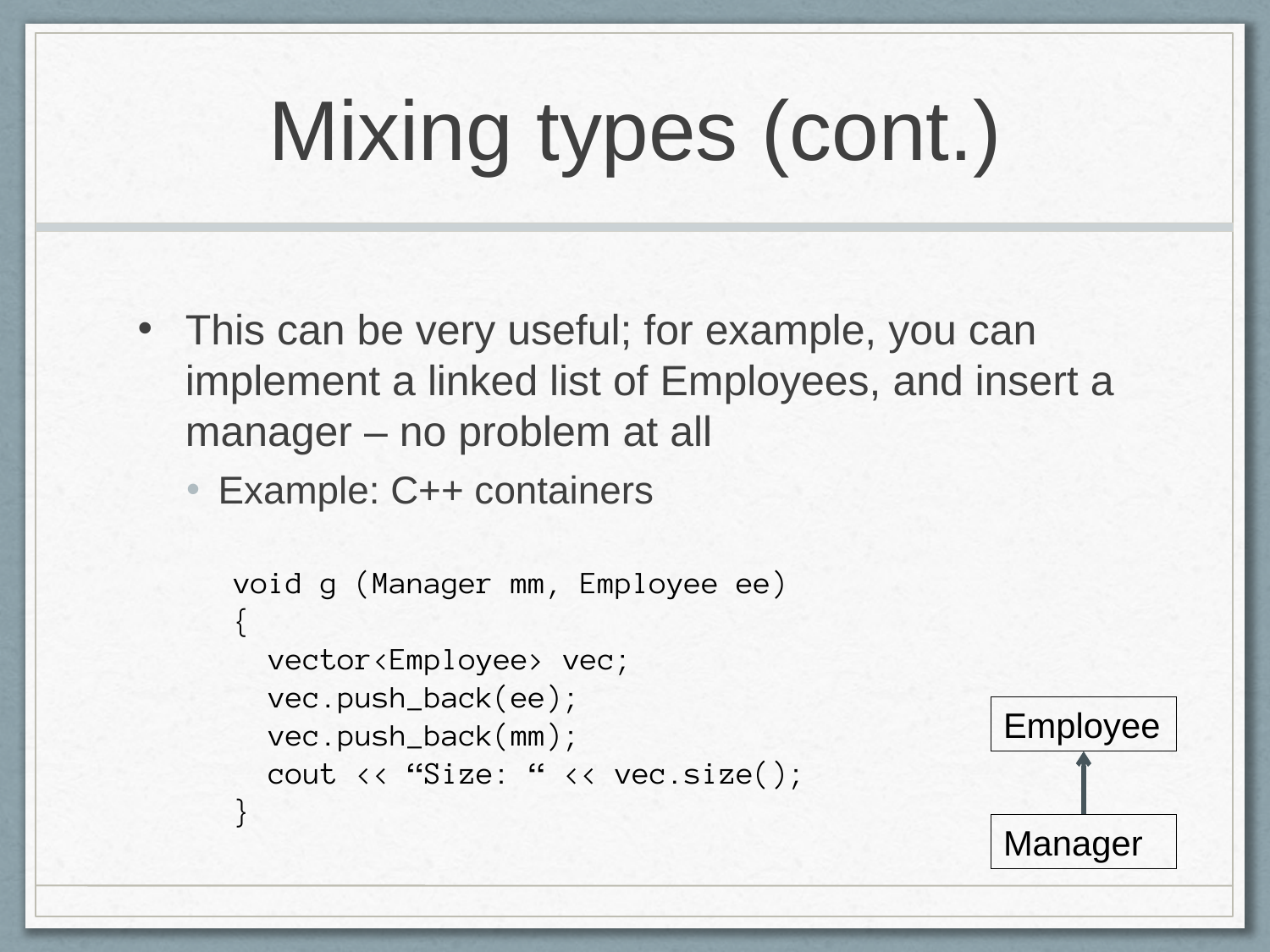

# Mixing types (cont.)
This can be very useful; for example, you can implement a linked list of Employees, and insert a manager – no problem at all
Example: C++ containers
void g (Manager mm, Employee ee)
{
  vector<Employee> vec;
  vec.push_back(ee);
  vec.push_back(mm);
  cout << “Size: “ << vec.size();
}
Employee
Manager